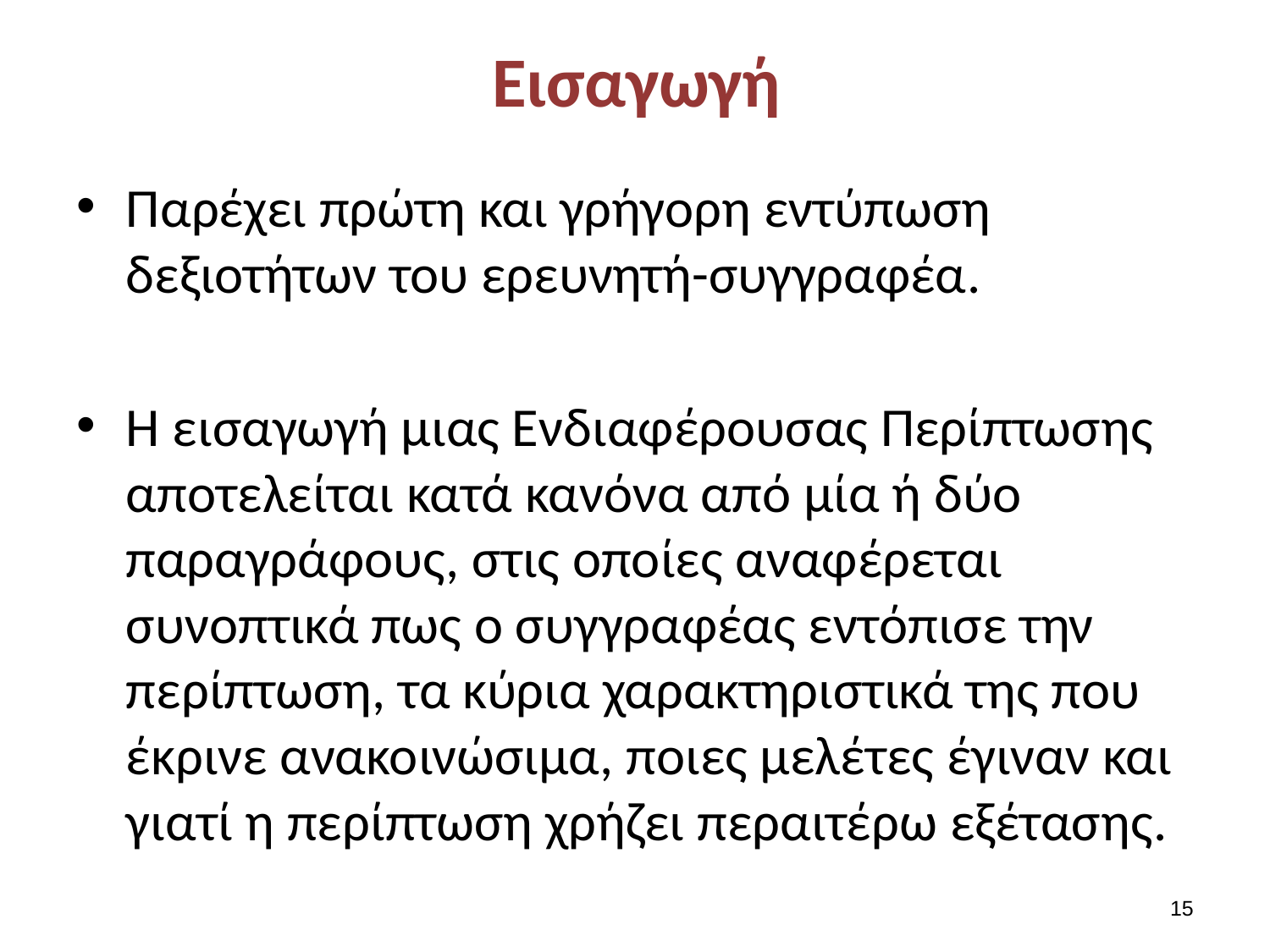

# Εισαγωγή
Παρέχει πρώτη και γρήγορη εντύπωση δεξιοτήτων του ερευνητή-συγγραφέα.

Η εισαγωγή μιας Ενδιαφέρουσας Περίπτωσης αποτελείται κατά κανόνα από μία ή δύο παραγράφους, στις οποίες αναφέρεται συνοπτικά πως ο συγγραφέας εντόπισε την περίπτωση, τα κύρια χαρακτηριστικά της που έκρινε ανακοινώσιμα, ποιες μελέτες έγιναν και γιατί η περίπτωση χρήζει περαιτέρω εξέτασης.
15